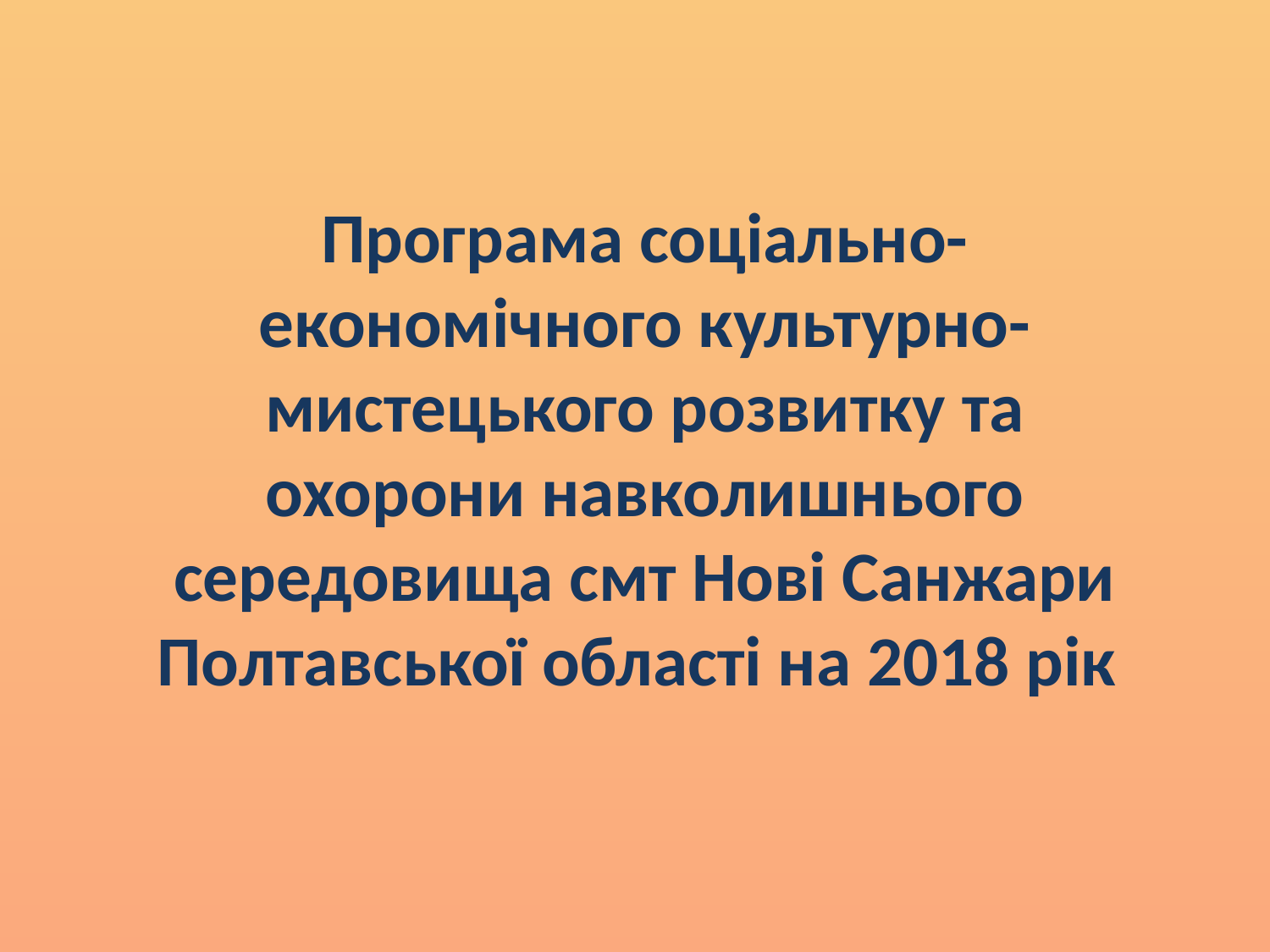

Програма соціально-економічного культурно-мистецького розвитку та охорони навколишнього середовища смт Нові Санжари Полтавської області на 2018 рік